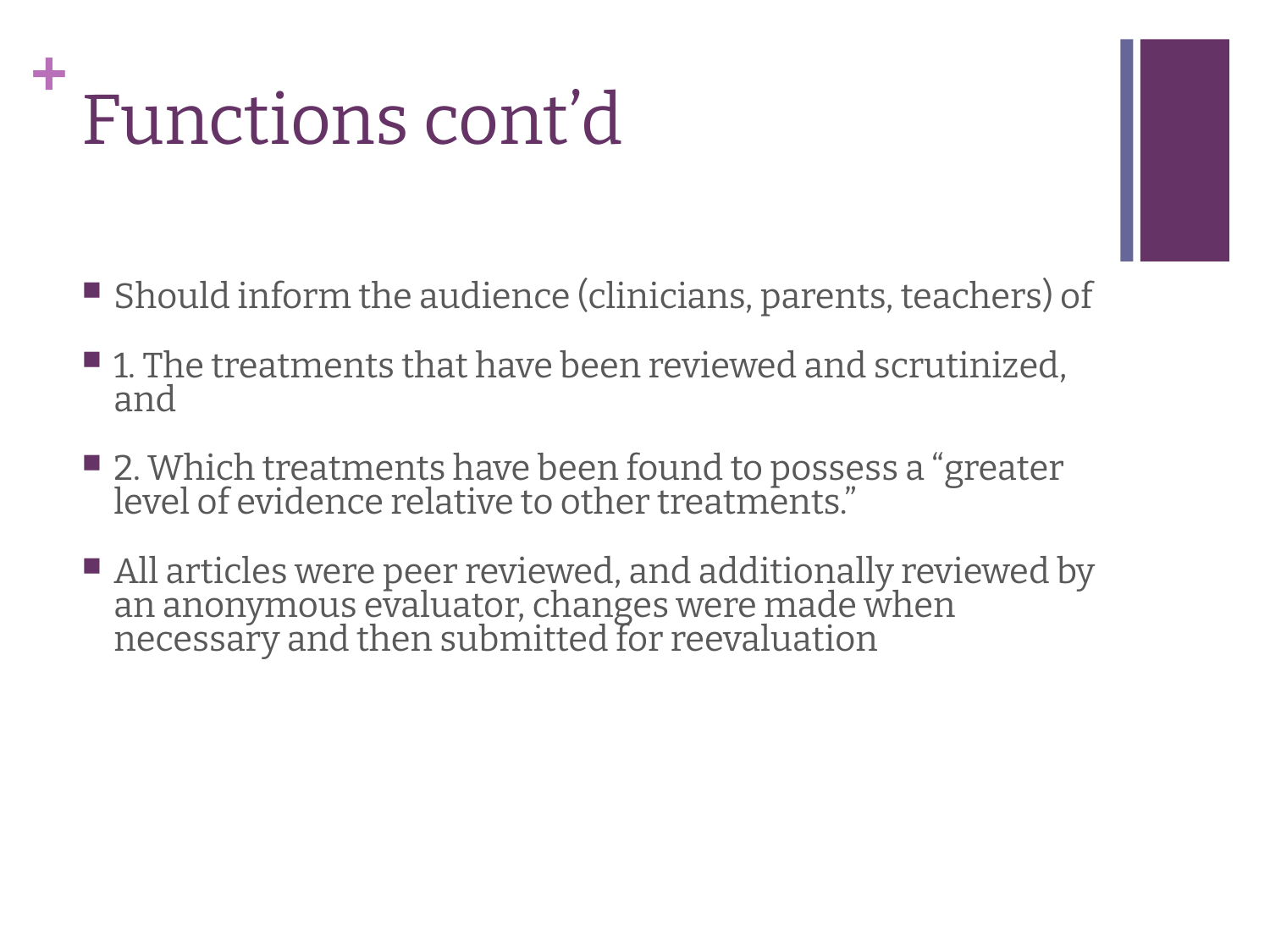

# Functions cont’d
Should inform the audience (clinicians, parents, teachers) of
1. The treatments that have been reviewed and scrutinized, and
2. Which treatments have been found to possess a “greater level of evidence relative to other treatments.”
All articles were peer reviewed, and additionally reviewed by an anonymous evaluator, changes were made when necessary and then submitted for reevaluation